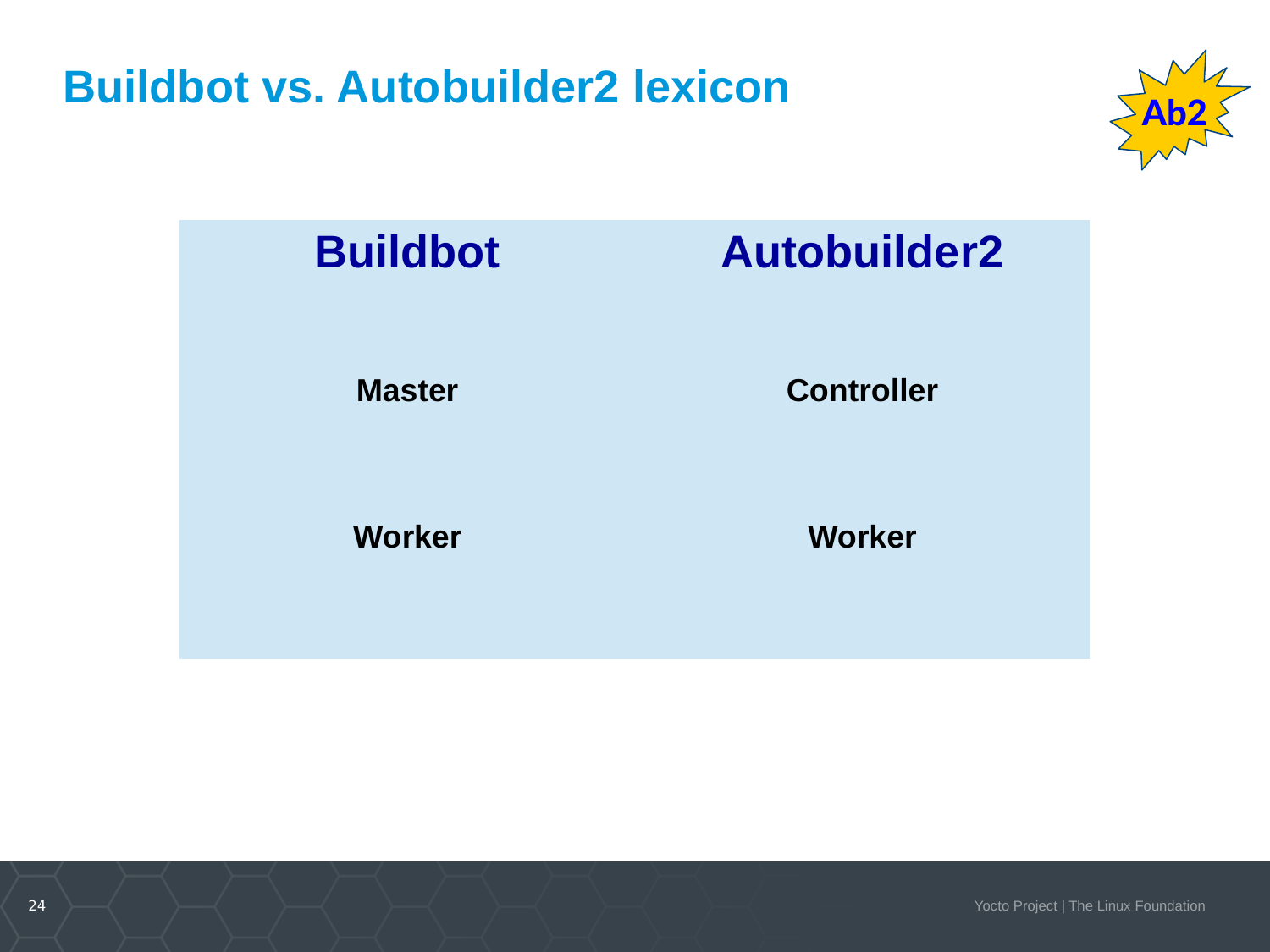

Ab2
Buildbot vs. Autobuilder2 lexicon
| Buildbot | Autobuilder2 |
| --- | --- |
| Master | Controller |
| Worker | Worker |